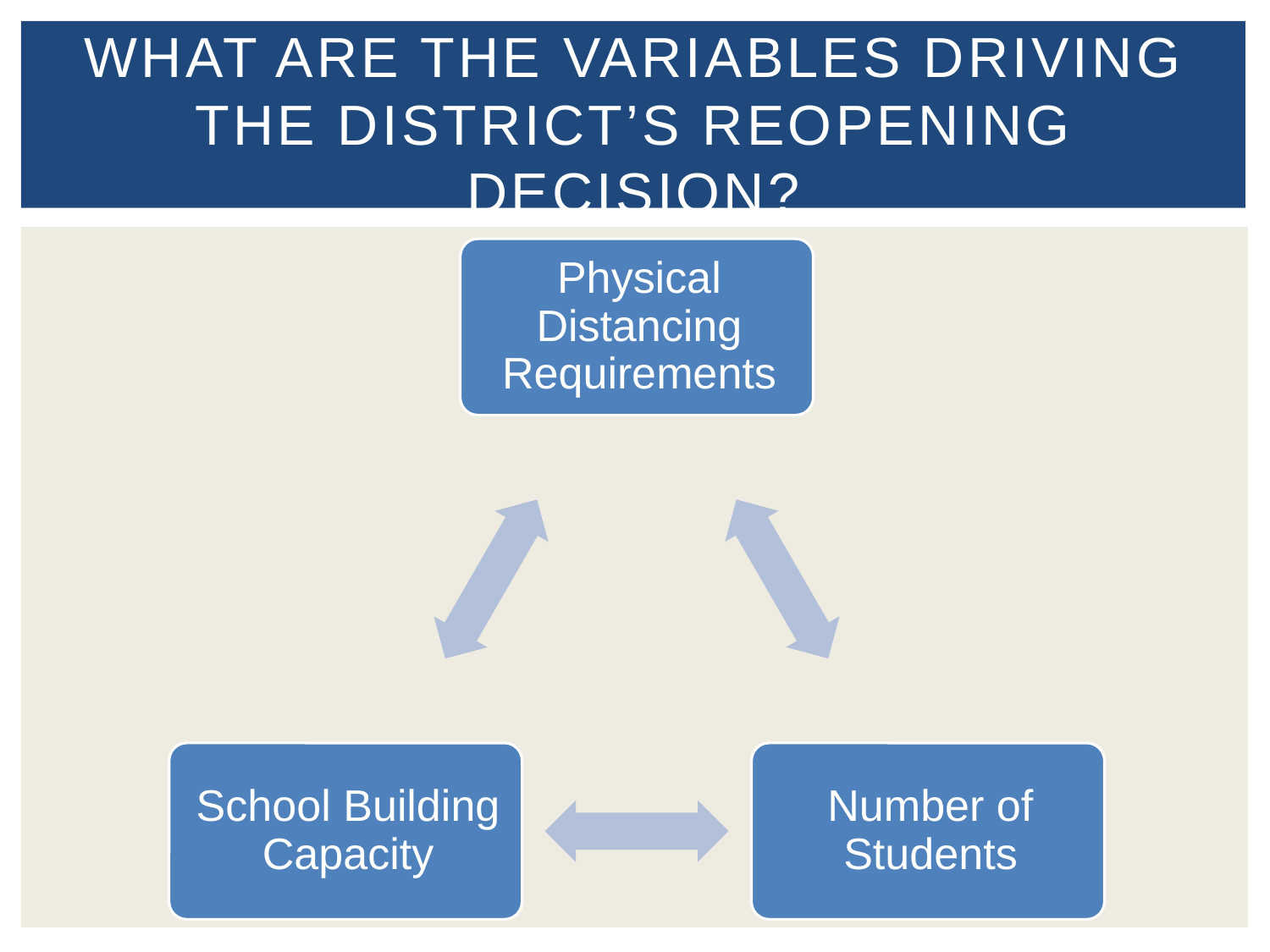

# What are the Variables Driving the District’s Reopening Decision?
Physical Distancing Requirements

Number of Students

School Building Capacity